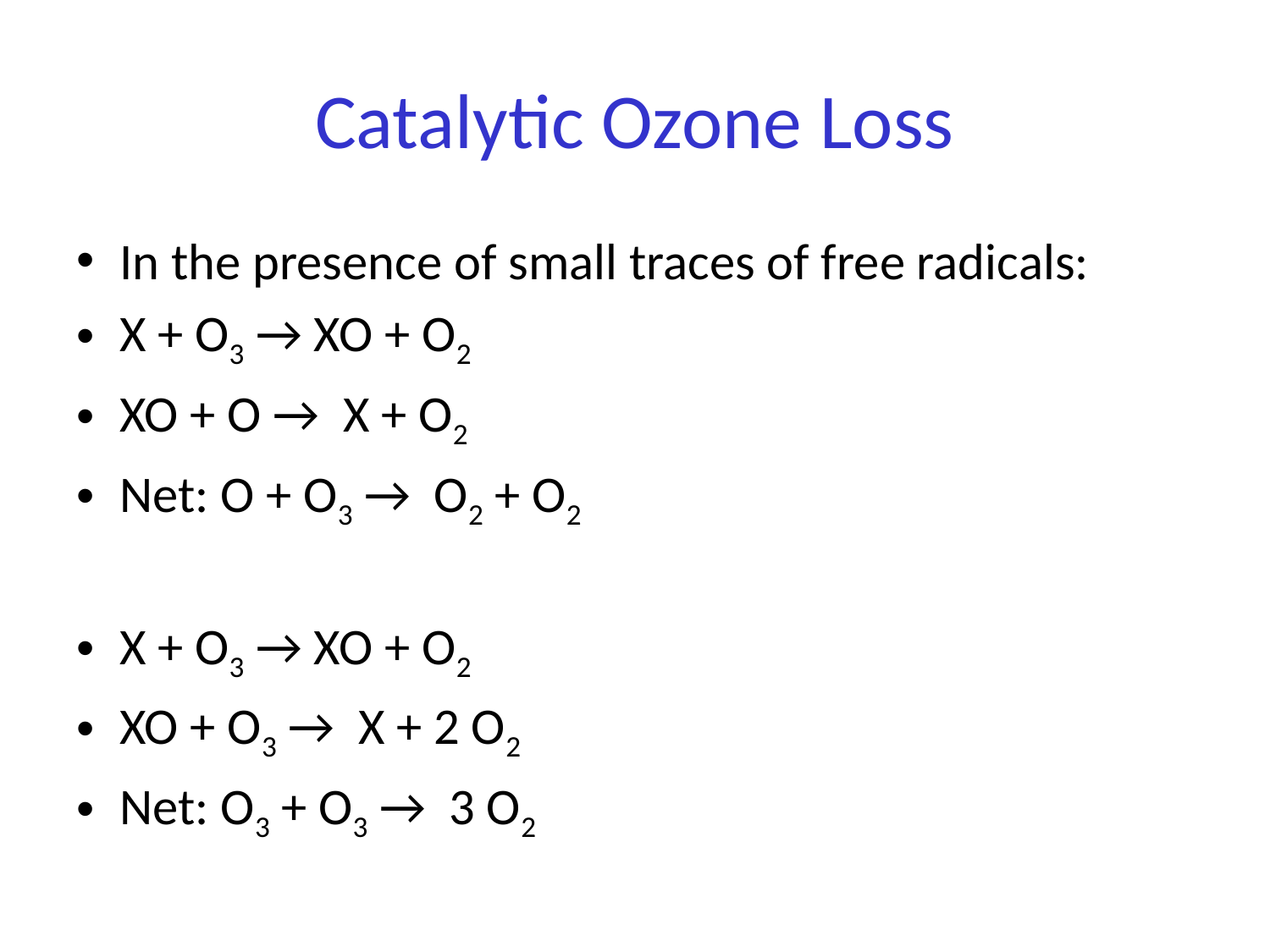

# Catalytic Ozone Loss
In the presence of small traces of free radicals:
X + O3 → XO + O2
XO + O →  X + O2
Net: O + O3 →  O2 + O2

X + O3 → XO + O2
XO + O3 →  X + 2 O2
Net: O3 + O3 →  3 O2